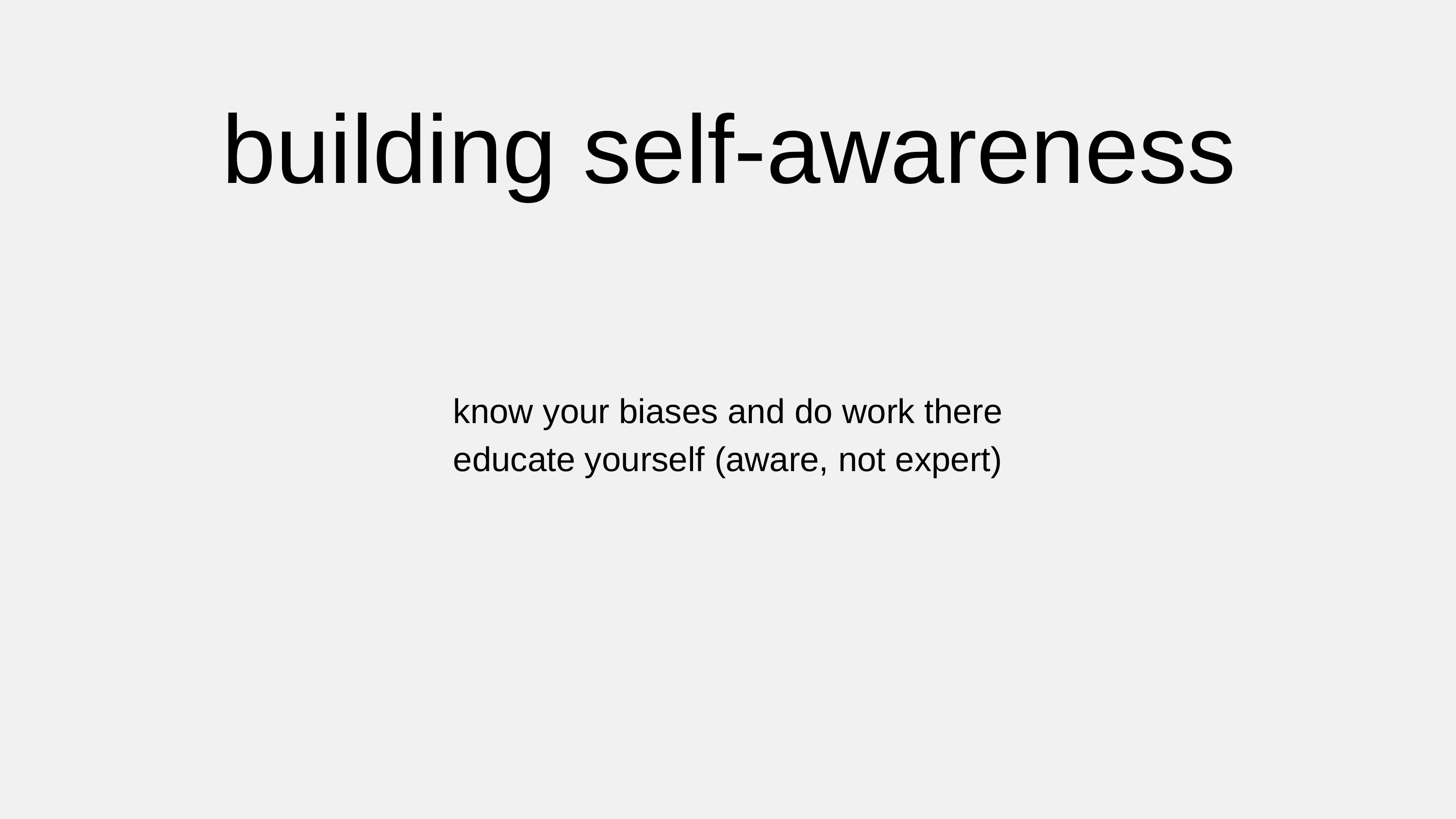

building self-awareness
know your biases and do work there
educate yourself (aware, not expert)